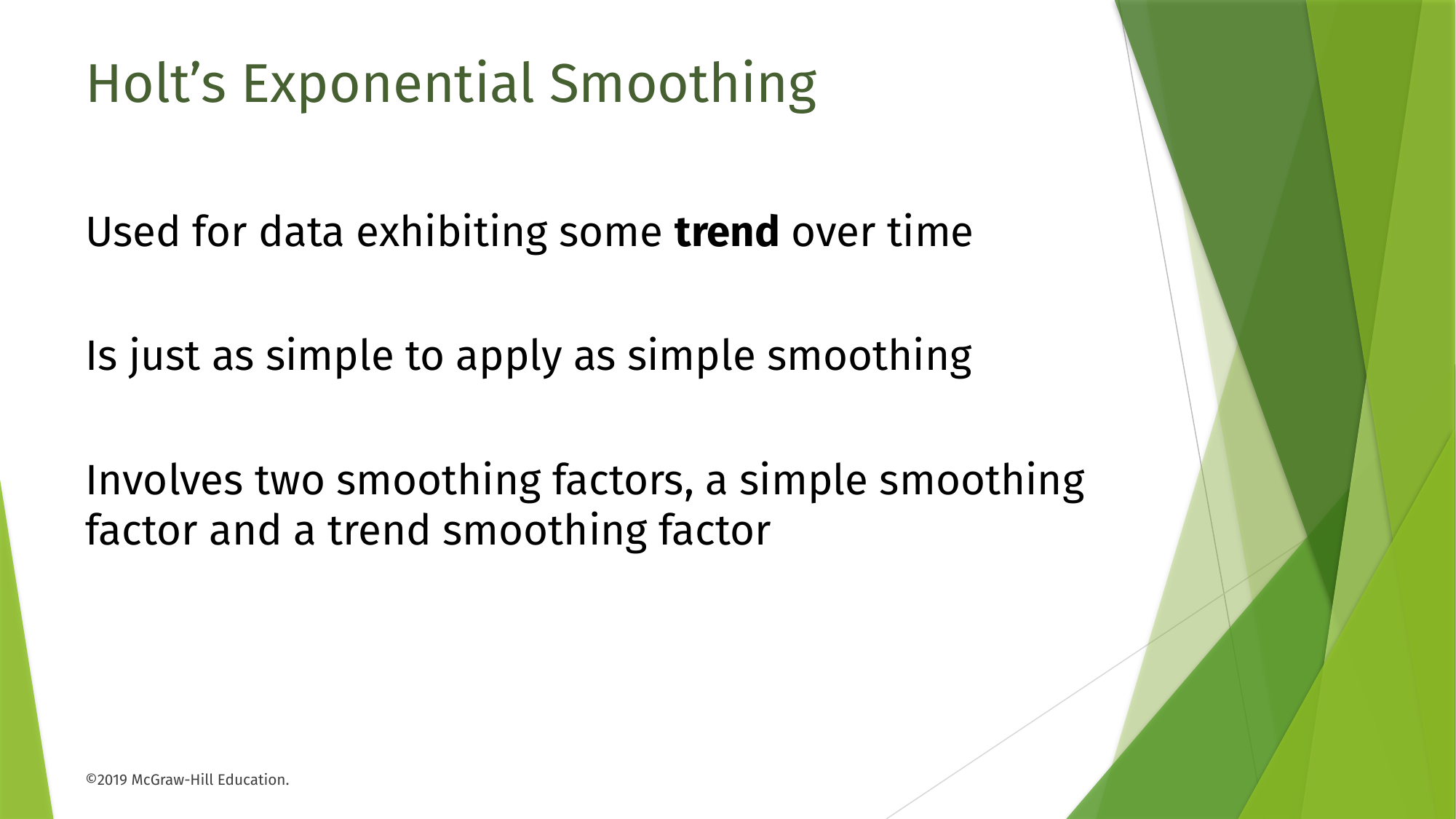

# Holt’s Exponential Smoothing
Used for data exhibiting some trend over time
Is just as simple to apply as simple smoothing
Involves two smoothing factors, a simple smoothing factor and a trend smoothing factor